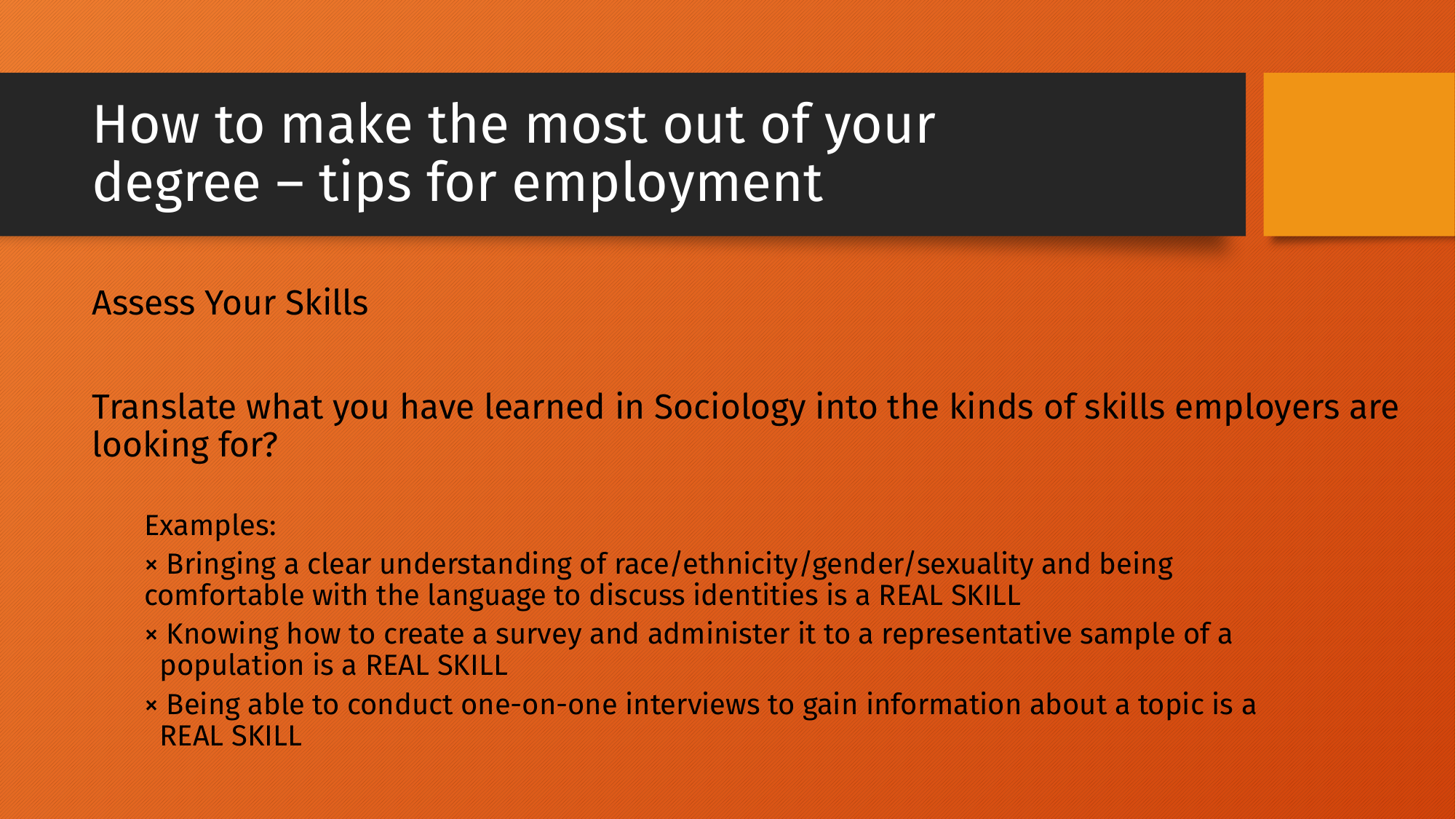

# How to make the most out of your degree – tips for employment
Assess Your Skills

Translate what you have learned in Sociology into the kinds of skills employers are looking for?

Examples:
	× Bringing a clear understanding of race/ethnicity/gender/sexuality and being 		   	   comfortable with the language to discuss identities is a REAL SKILL
	× Knowing how to create a survey and administer it to a representative sample of a 	   	   population is a REAL SKILL
	× Being able to conduct one-on-one interviews to gain information about a topic is a 	 	   REAL SKILL